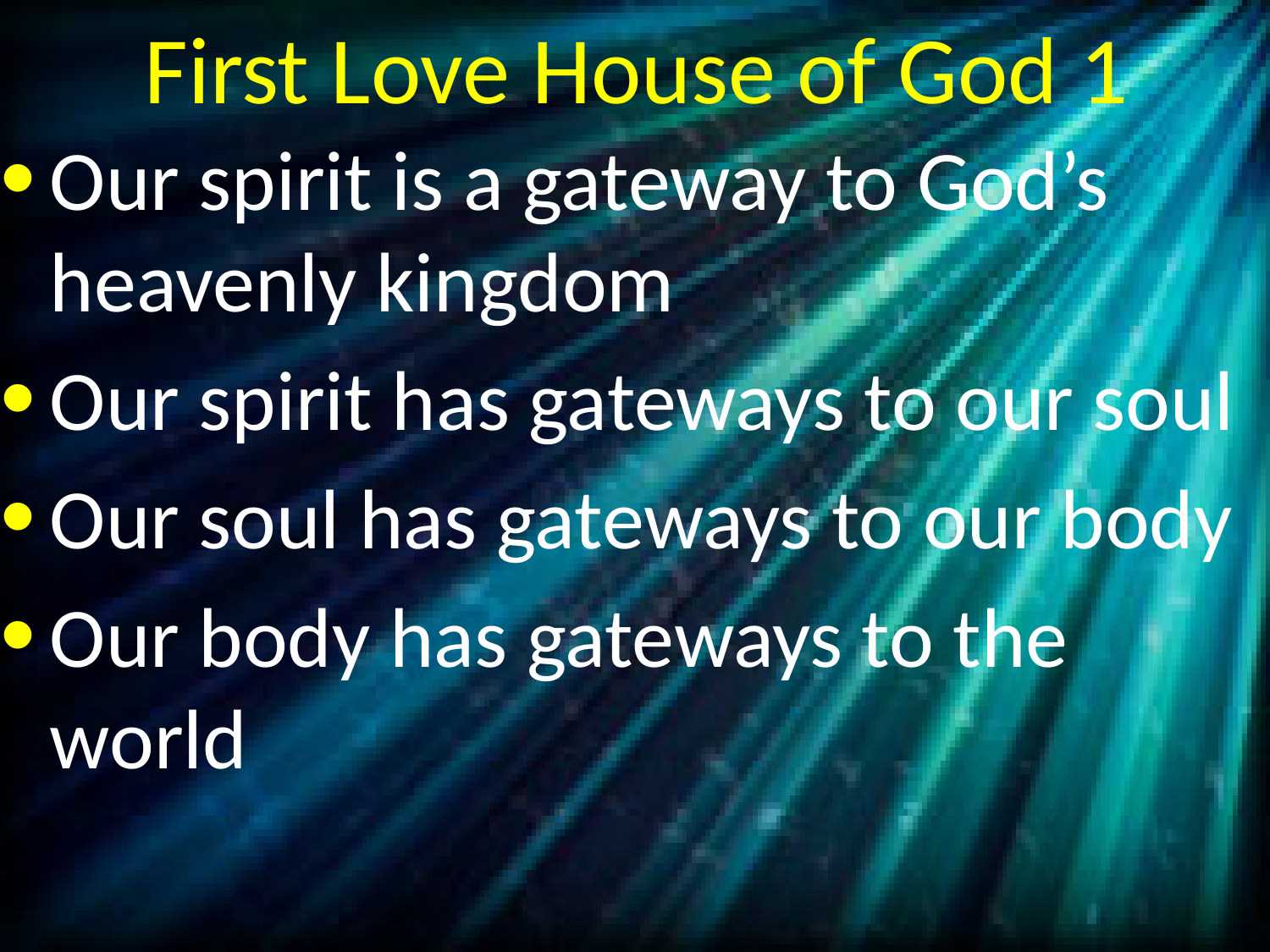

# First Love House of God 1
Our spirit is a gateway to God’s heavenly kingdom
Our spirit has gateways to our soul
Our soul has gateways to our body
Our body has gateways to the world